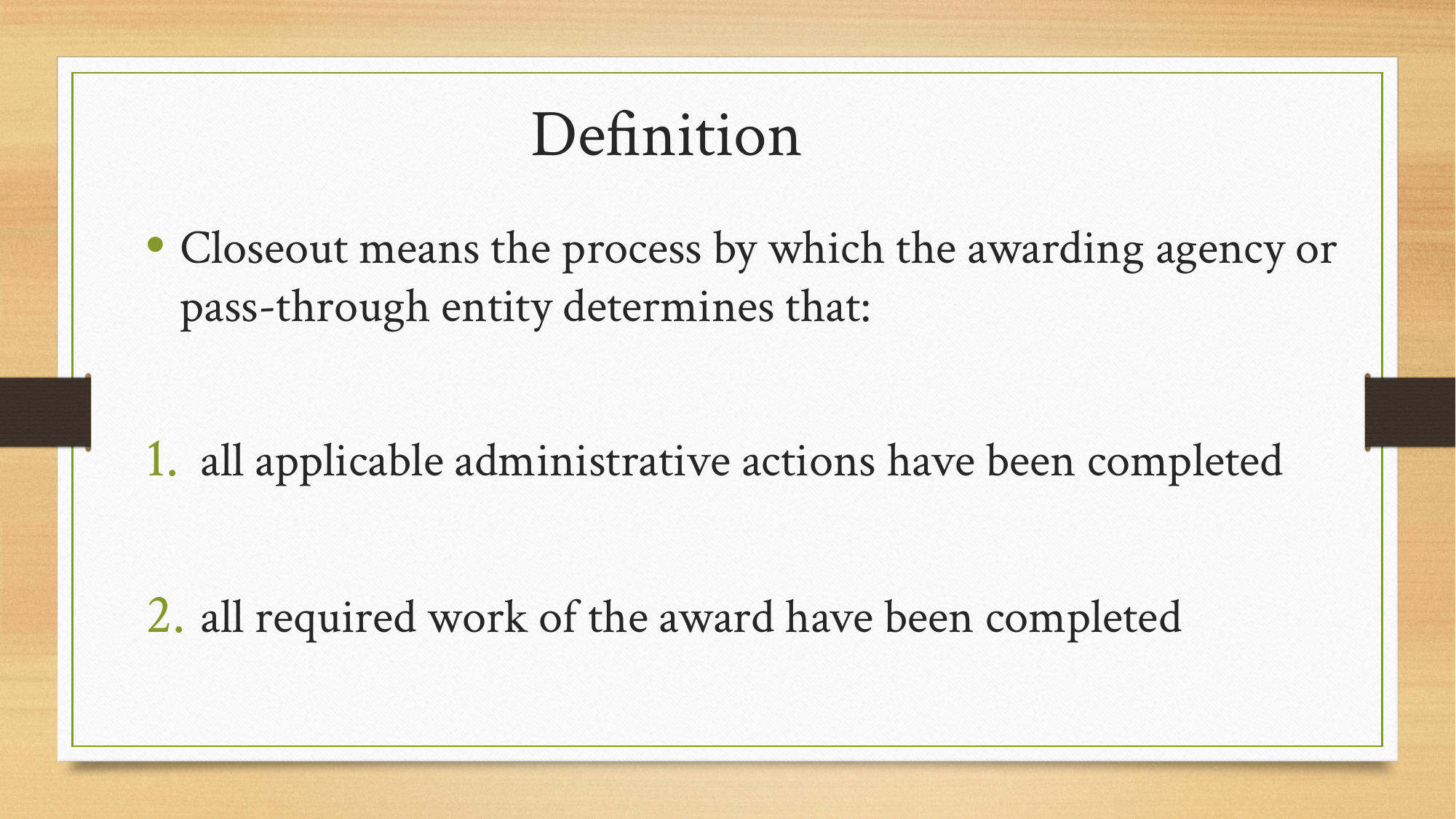

Definition
Closeout means the process by which the awarding agency or pass-through entity determines that:

all applicable administrative actions have been completed

all required work of the award have been completed